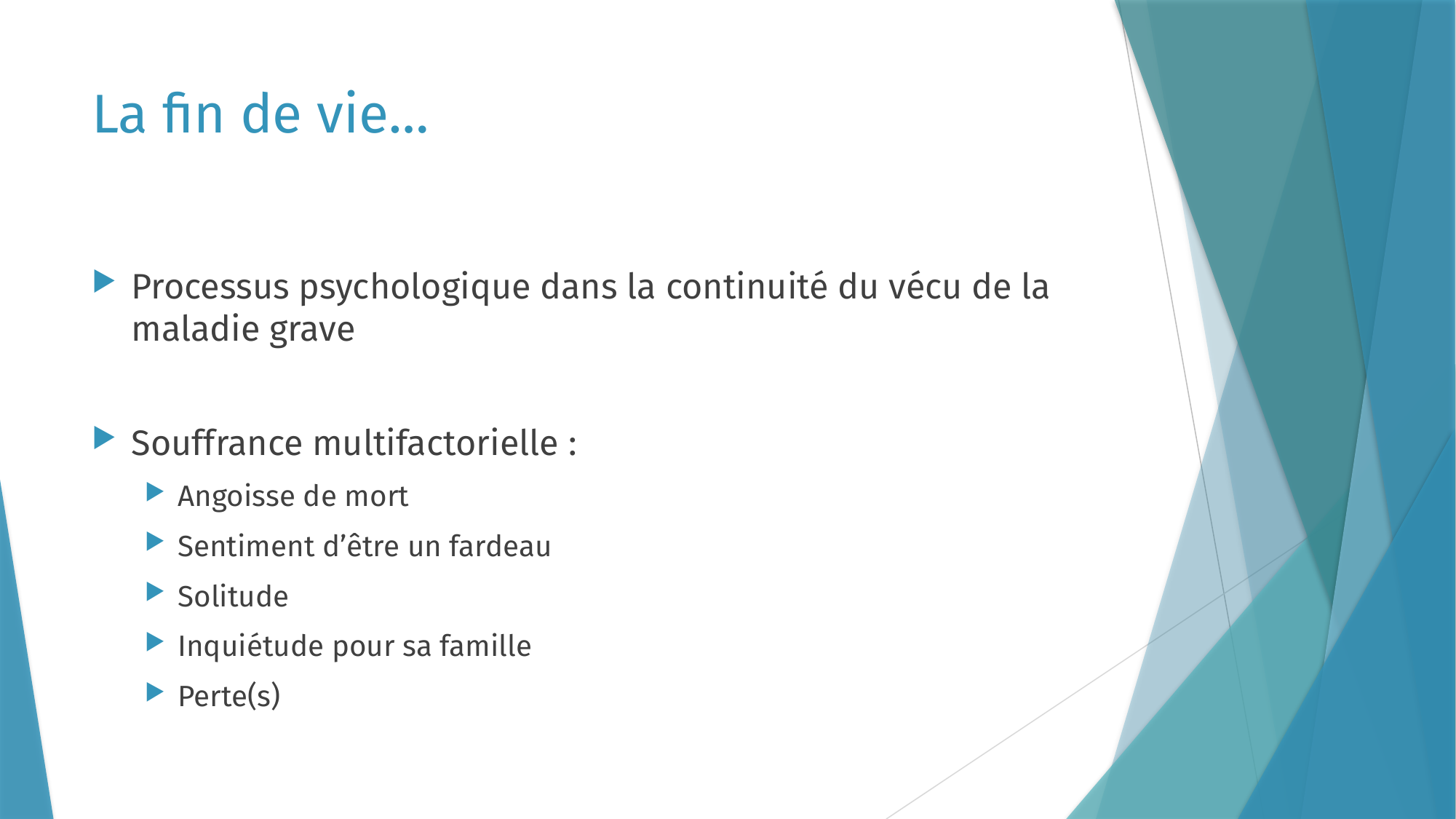

# La fin de vie…
Processus psychologique dans la continuité du vécu de la maladie grave

Souffrance multifactorielle :
Angoisse de mort
Sentiment d’être un fardeau
Solitude
Inquiétude pour sa famille
Perte(s)